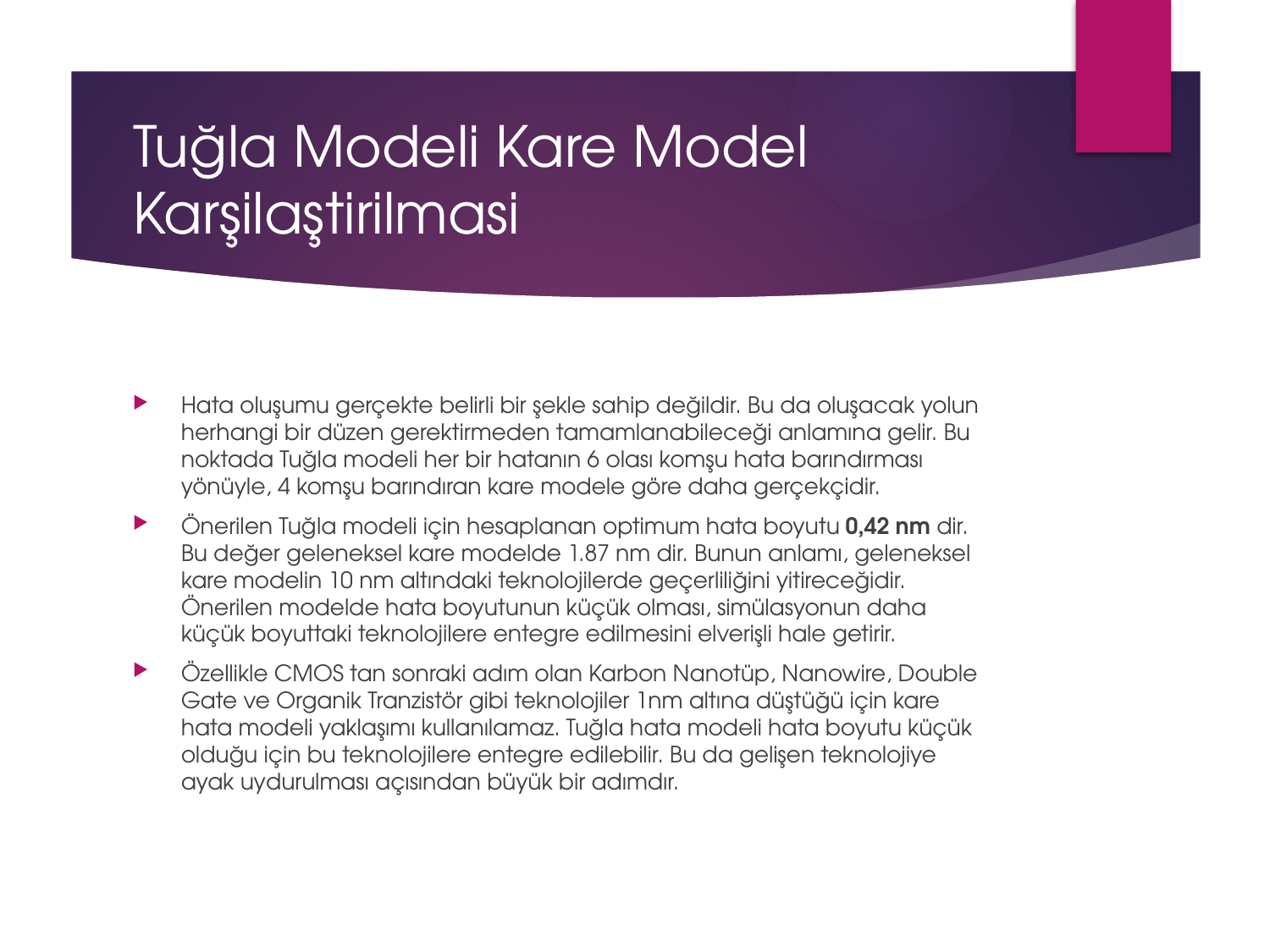

# Tuğla Modeli Kare Model Karşilaştirilmasi

Hata oluşumu gerçekte belirli bir şekle sahip değildir. Bu da oluşacak yolun herhangi bir düzen gerektirmeden tamamlanabileceği anlamına gelir. Bu noktada Tuğla modeli her bir hatanın 6 olası komşu hata barındırması yönüyle, 4 komşu barındıran kare modele göre daha gerçekçidir.
Önerilen Tuğla modeli için hesaplanan optimum hata boyutu 0,42 nm dir. Bu değer geleneksel kare modelde 1.87 nm dir. Bunun anlamı, geleneksel kare modelin 10 nm altındaki teknolojilerde geçerliliğini yitireceğidir. Önerilen modelde hata boyutunun küçük olması, simülasyonun daha küçük boyuttaki teknolojilere entegre edilmesini elverişli hale getirir.
Özellikle CMOS tan sonraki adım olan Karbon Nanotüp, Nanowire, Double Gate ve Organik Tranzistör gibi teknolojiler 1nm altına düştüğü için kare hata modeli yaklaşımı kullanılamaz. Tuğla hata modeli hata boyutu küçük olduğu için bu teknolojilere entegre edilebilir. Bu da gelişen teknolojiye ayak uydurulması açısından büyük bir adımdır.